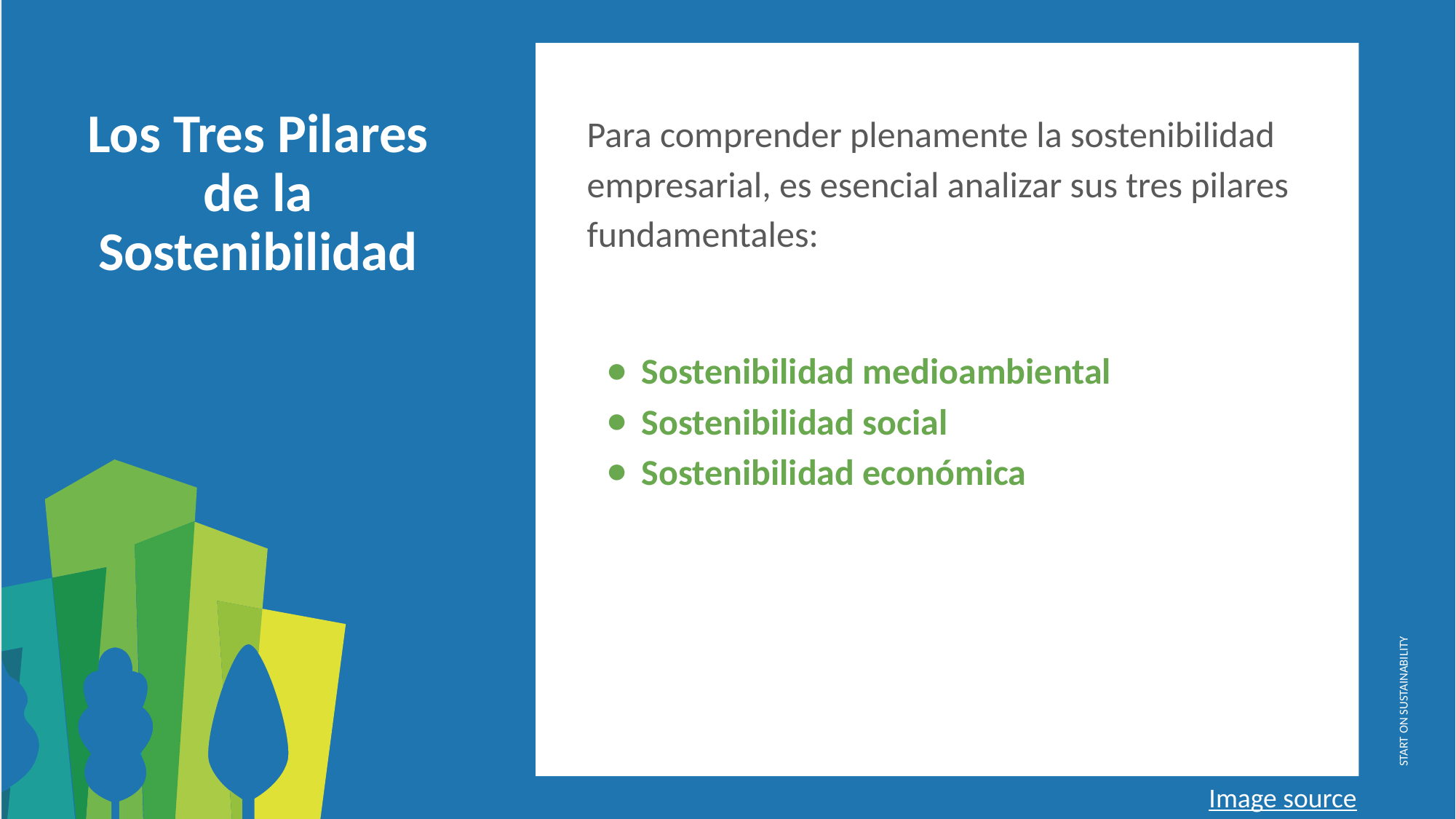

Para comprender plenamente la sostenibilidad empresarial, es esencial analizar sus tres pilares fundamentales:

Sostenibilidad medioambiental
Sostenibilidad social
Sostenibilidad económica

Los Tres Pilares de la Sostenibilidad
Image source